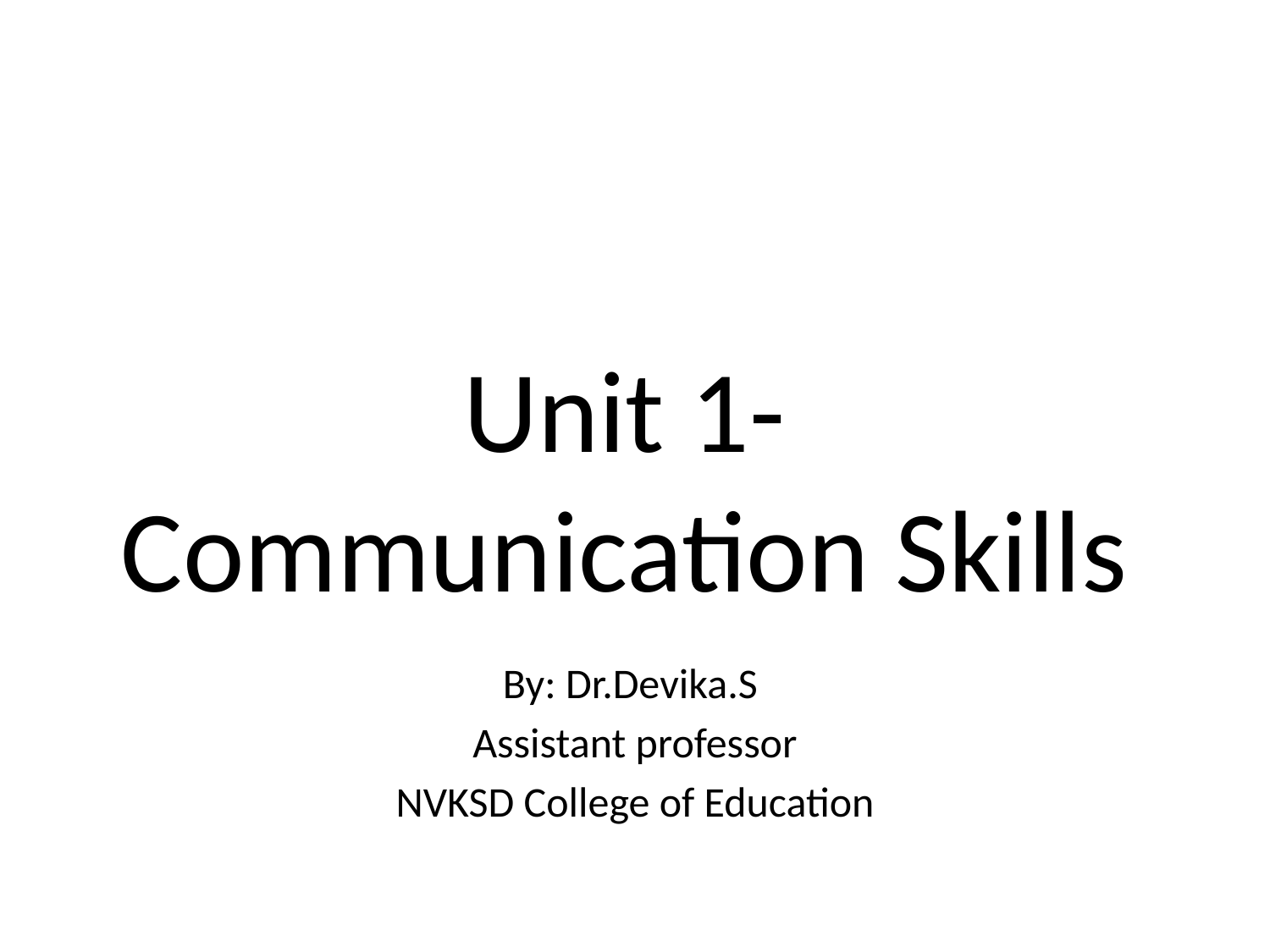

# Unit 1-Communication Skills
By: Dr.Devika.S
Assistant professor
NVKSD College of Education